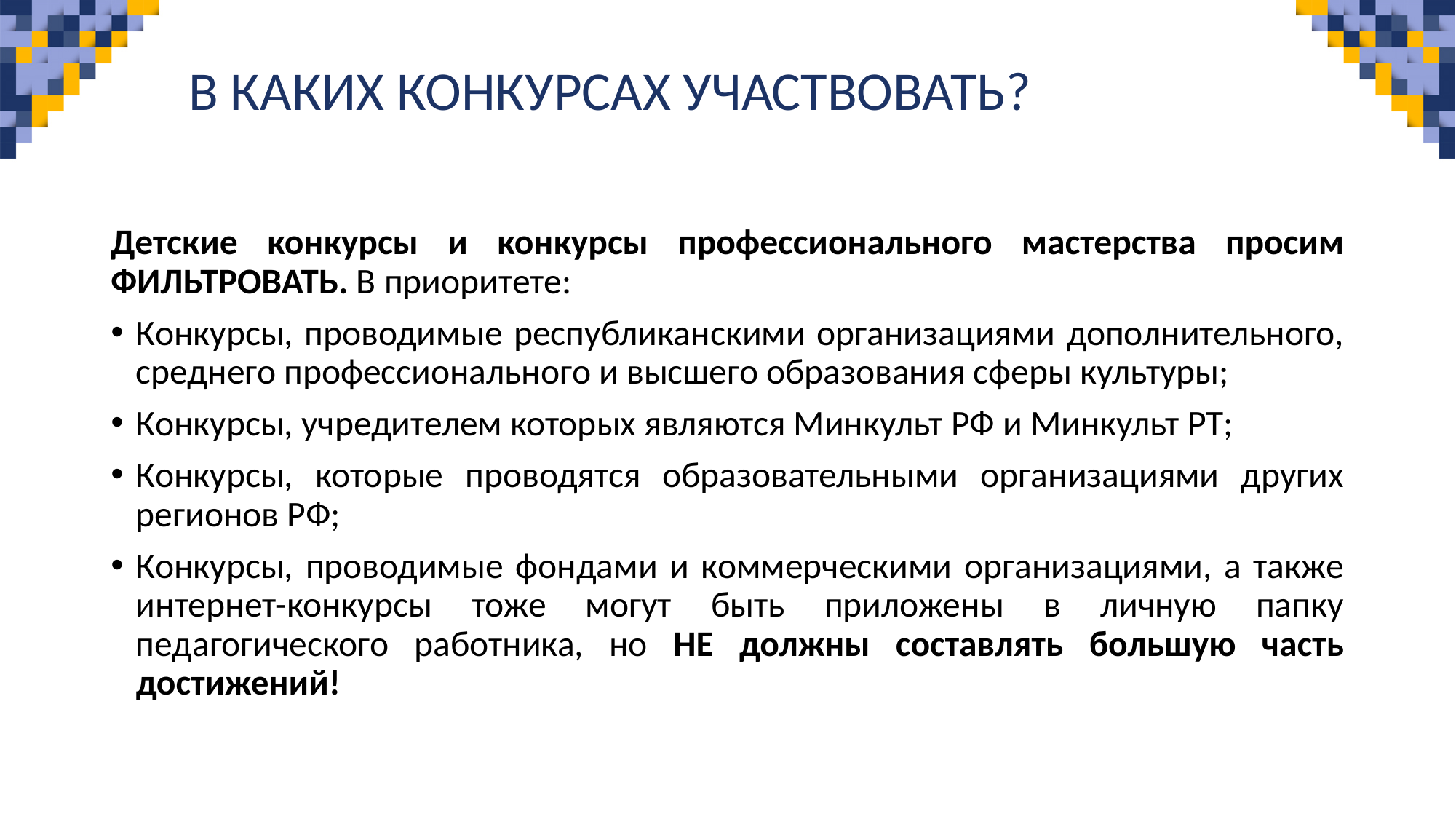

В КАКИХ КОНКУРСАХ УЧАСТВОВАТЬ?
Детские конкурсы и конкурсы профессионального мастерства просим ФИЛЬТРОВАТЬ. В приоритете:
Конкурсы, проводимые республиканскими организациями дополнительного, среднего профессионального и высшего образования сферы культуры;
Конкурсы, учредителем которых являются Минкульт РФ и Минкульт РТ;
Конкурсы, которые проводятся образовательными организациями других регионов РФ;
Конкурсы, проводимые фондами и коммерческими организациями, а также интернет-конкурсы тоже могут быть приложены в личную папку педагогического работника, но НЕ должны составлять большую часть достижений!